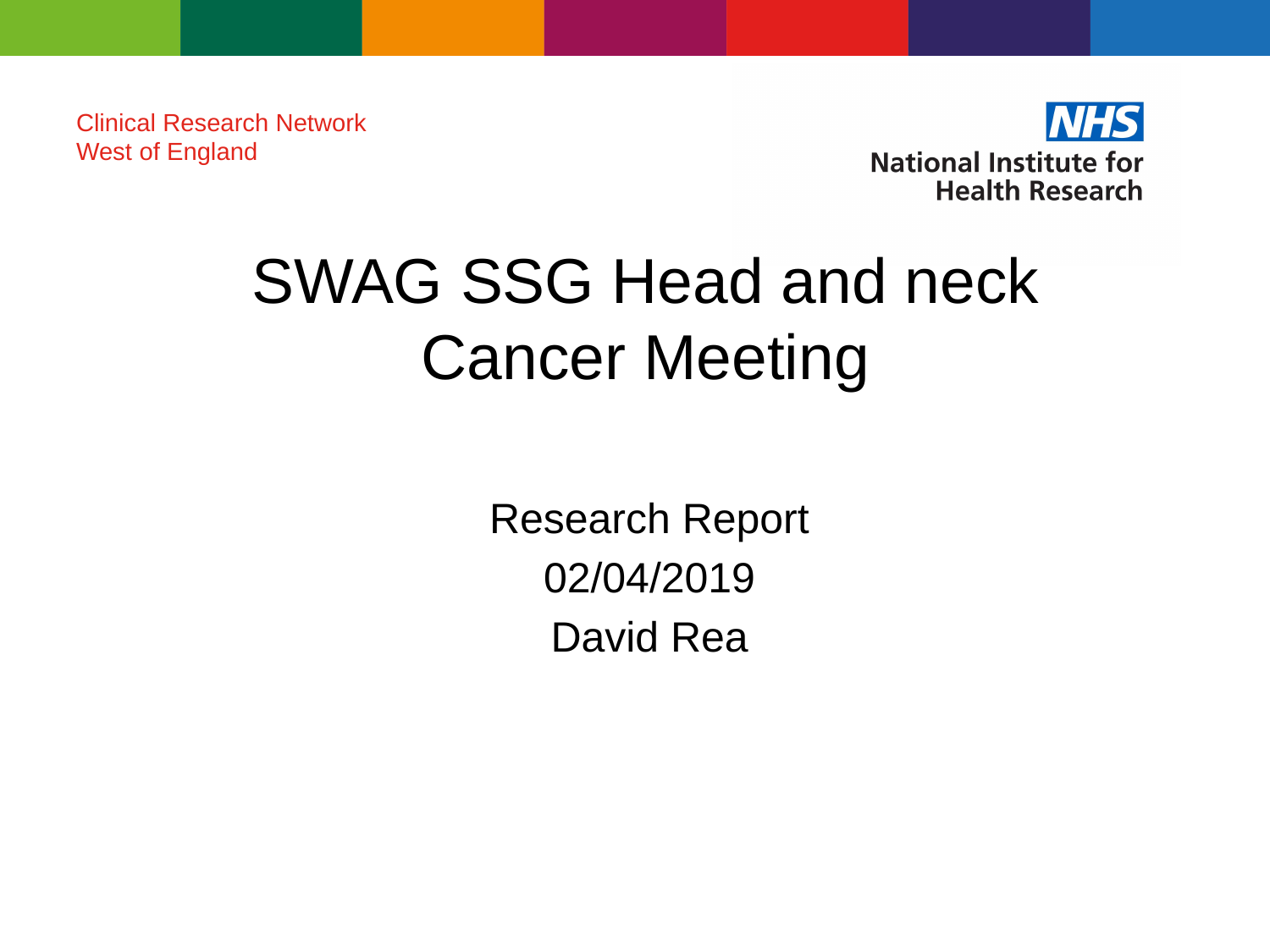

Clinical Research Network
West of England

# SWAG SSG Head and neck Cancer Meeting
Research Report
02/04/2019
David Rea